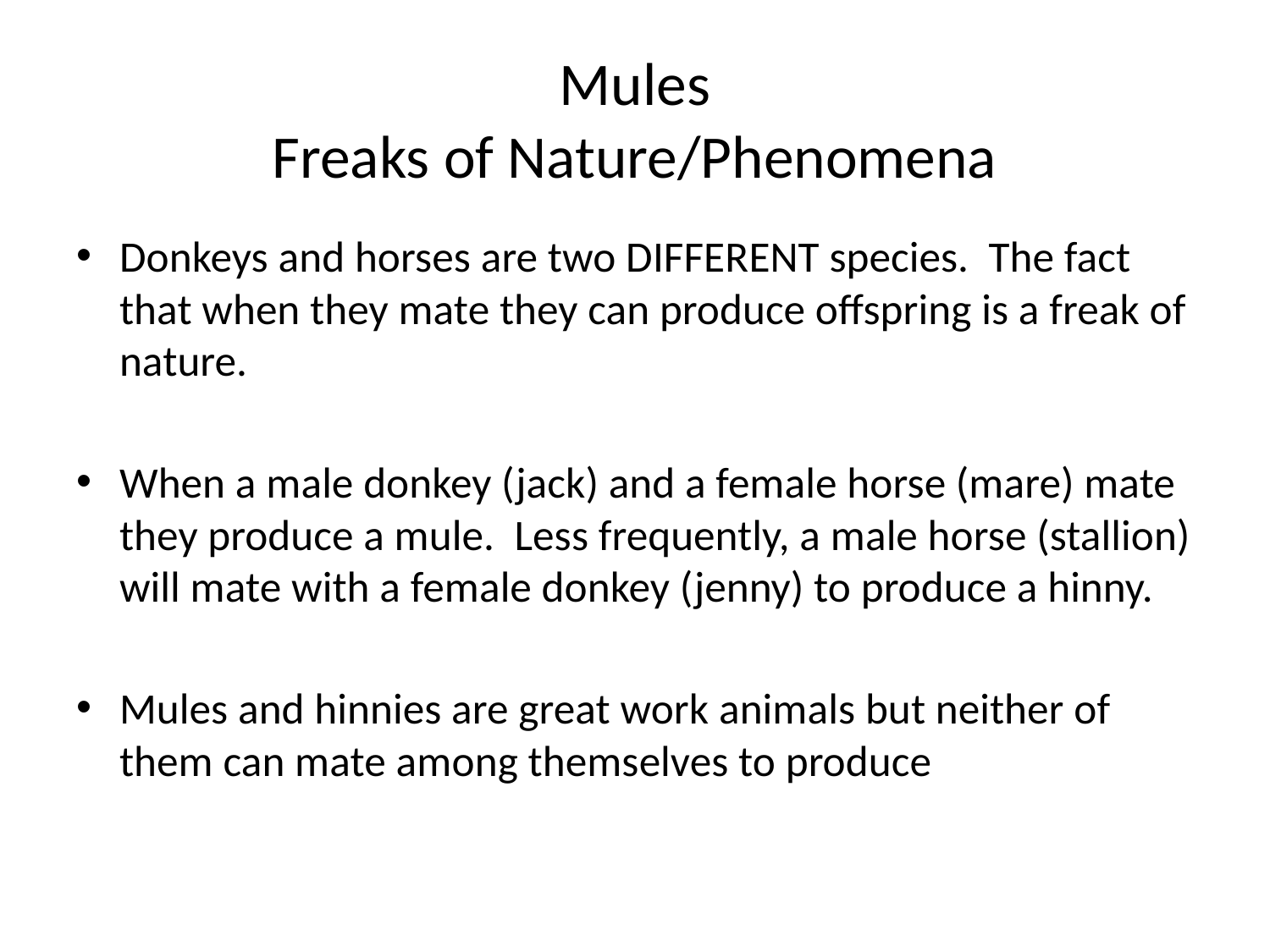

# Mules Freaks of Nature/Phenomena
Donkeys and horses are two DIFFERENT species.  The fact that when they mate they can produce offspring is a freak of nature.

When a male donkey (jack) and a female horse (mare) mate they produce a mule.  Less frequently, a male horse (stallion) will mate with a female donkey (jenny) to produce a hinny.

Mules and hinnies are great work animals but neither of them can mate among themselves to produce